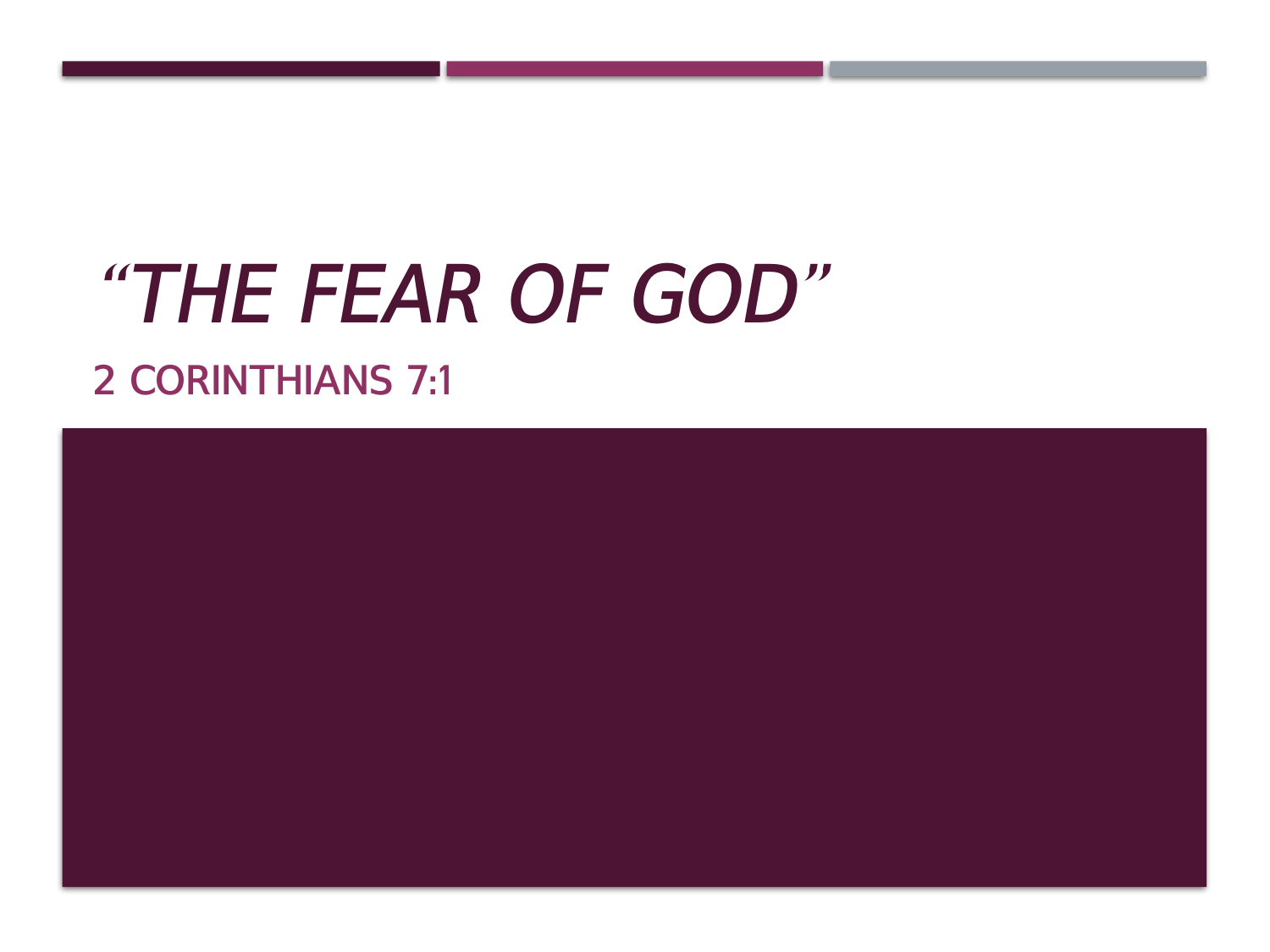

# “The Fear Of God”
2 Corinthians 7:1